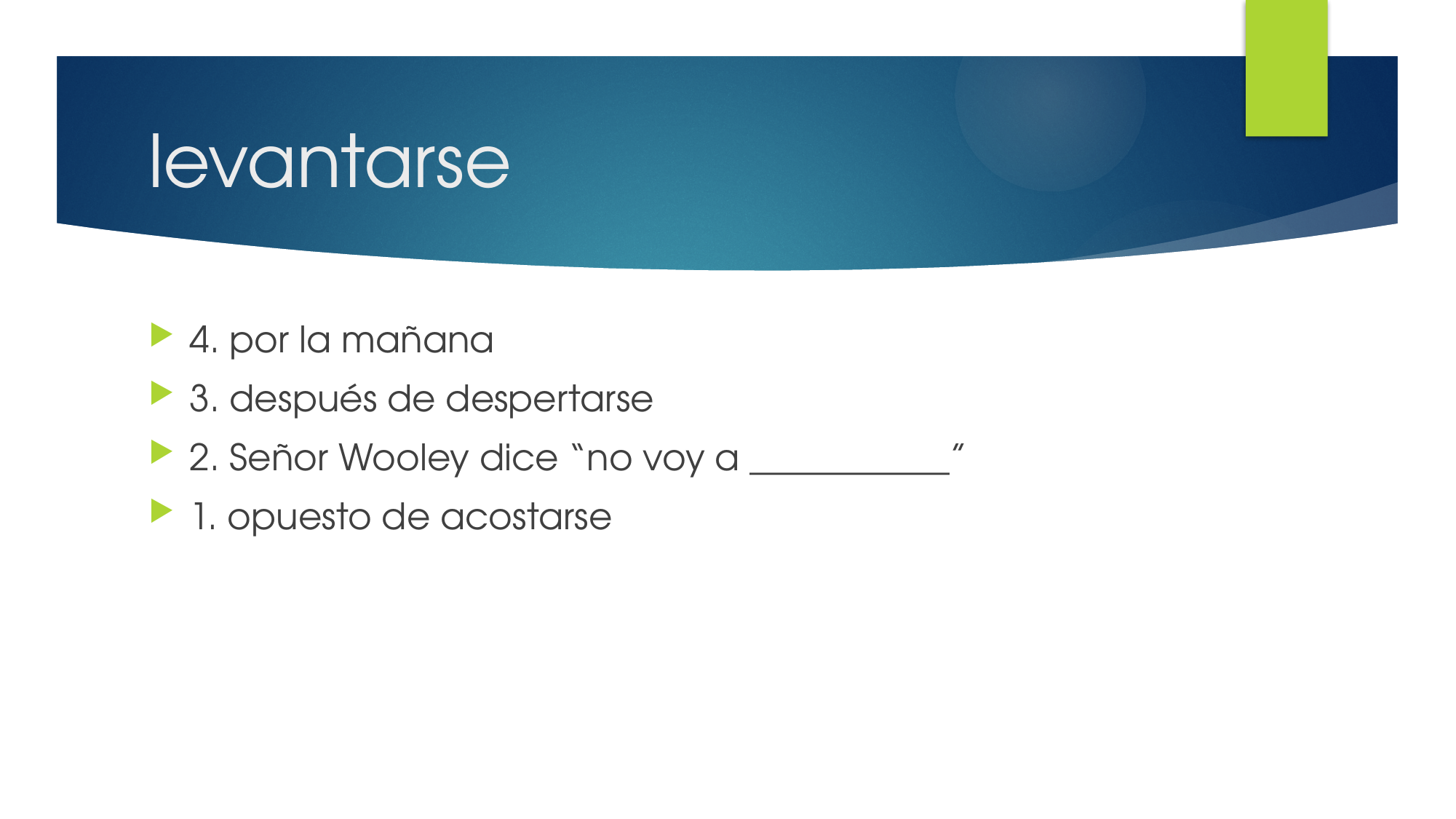

# levantarse
4. por la mañana
3. después de despertarse
2. Señor Wooley dice “no voy a ___________”
1. opuesto de acostarse